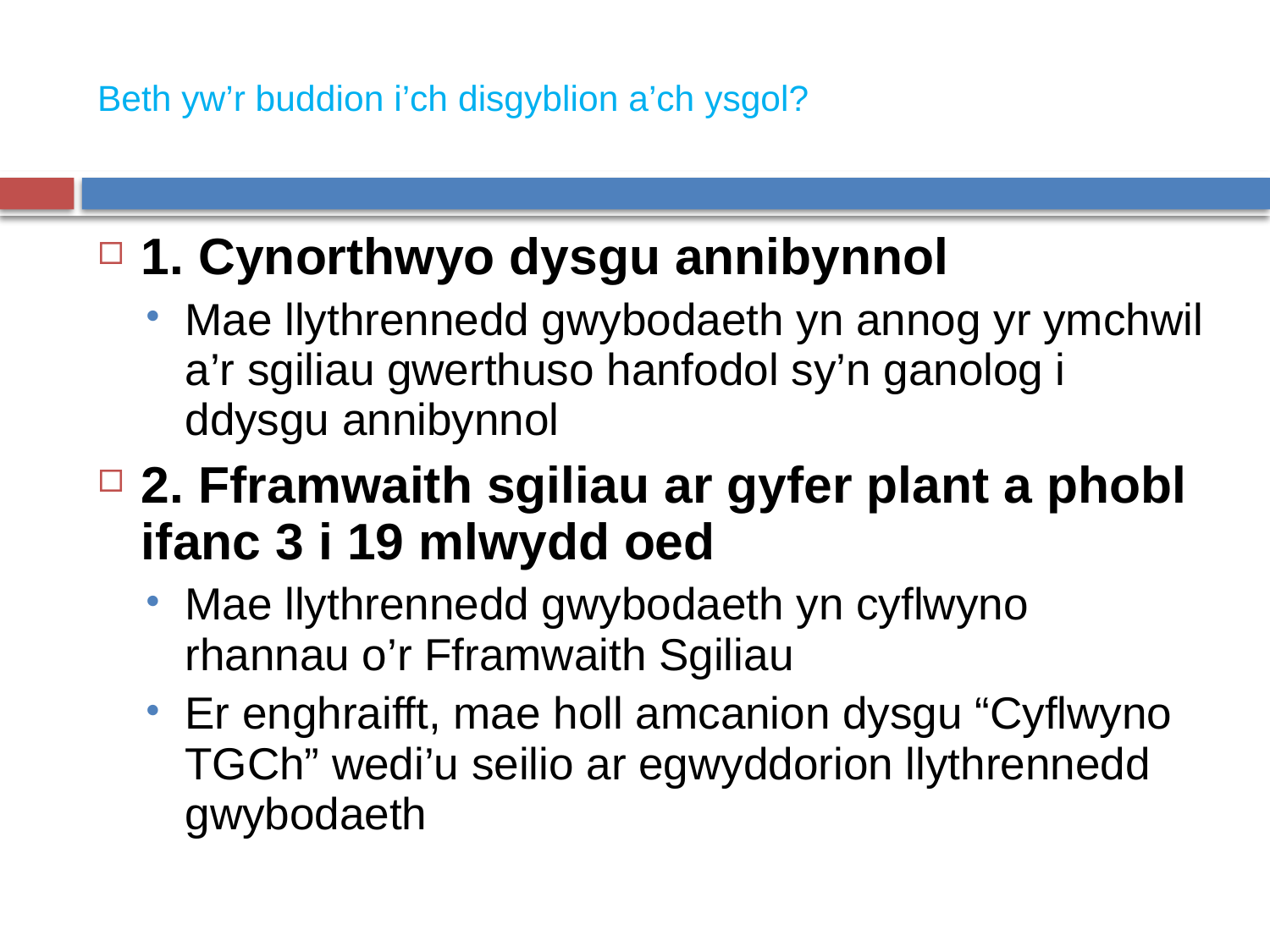

# Beth yw’r buddion i’ch disgyblion a’ch ysgol?
1. Cynorthwyo dysgu annibynnol
Mae llythrennedd gwybodaeth yn annog yr ymchwil a’r sgiliau gwerthuso hanfodol sy’n ganolog i ddysgu annibynnol
2. Fframwaith sgiliau ar gyfer plant a phobl ifanc 3 i 19 mlwydd oed
Mae llythrennedd gwybodaeth yn cyflwyno rhannau o’r Fframwaith Sgiliau
Er enghraifft, mae holl amcanion dysgu “Cyflwyno TGCh” wedi’u seilio ar egwyddorion llythrennedd gwybodaeth